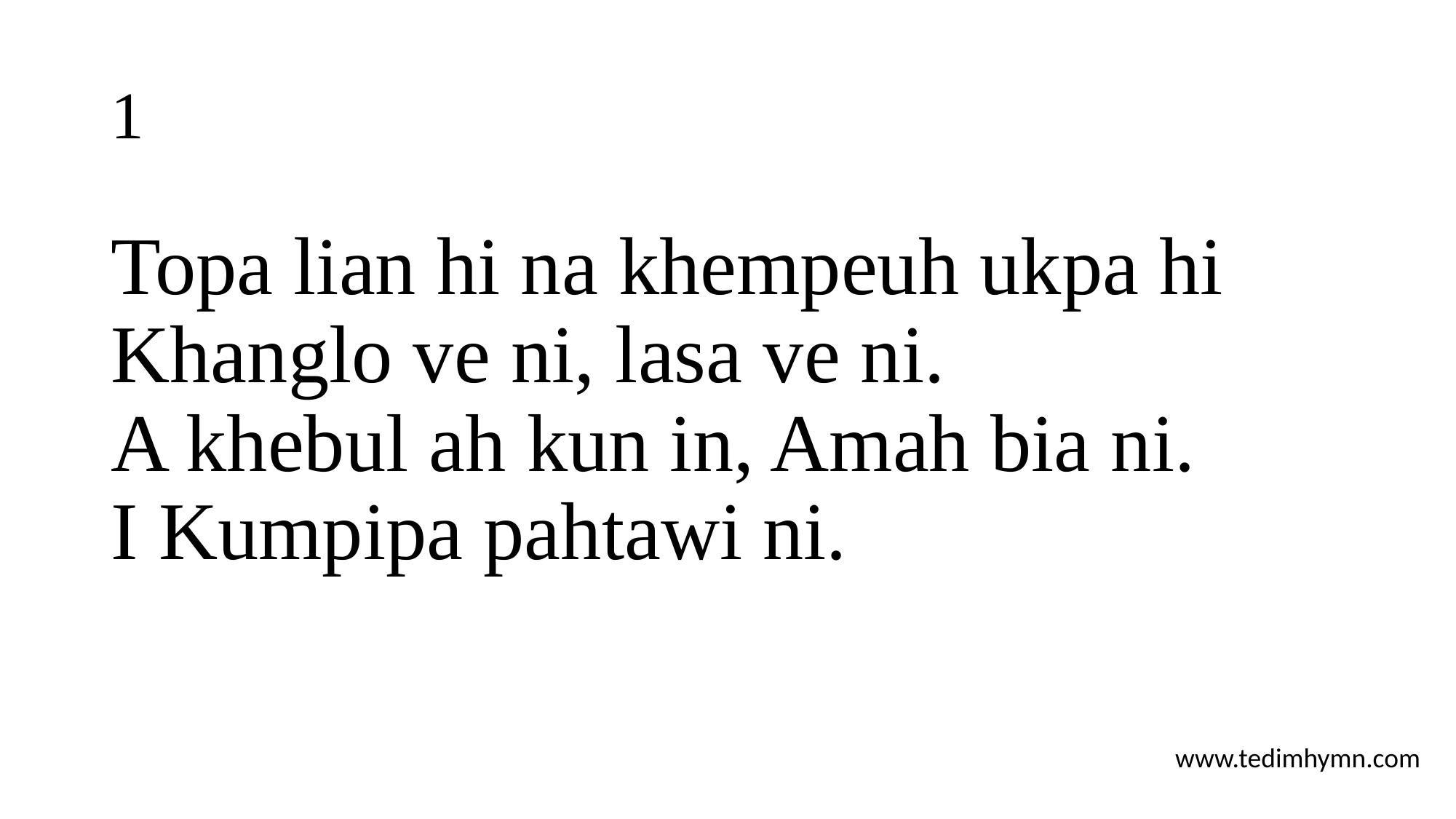

# 1
Topa lian hi na khempeuh ukpa hi
Khanglo ve ni, lasa ve ni.
A khebul ah kun in, Amah bia ni.
I Kumpipa pahtawi ni.

www.tedimhymn.com